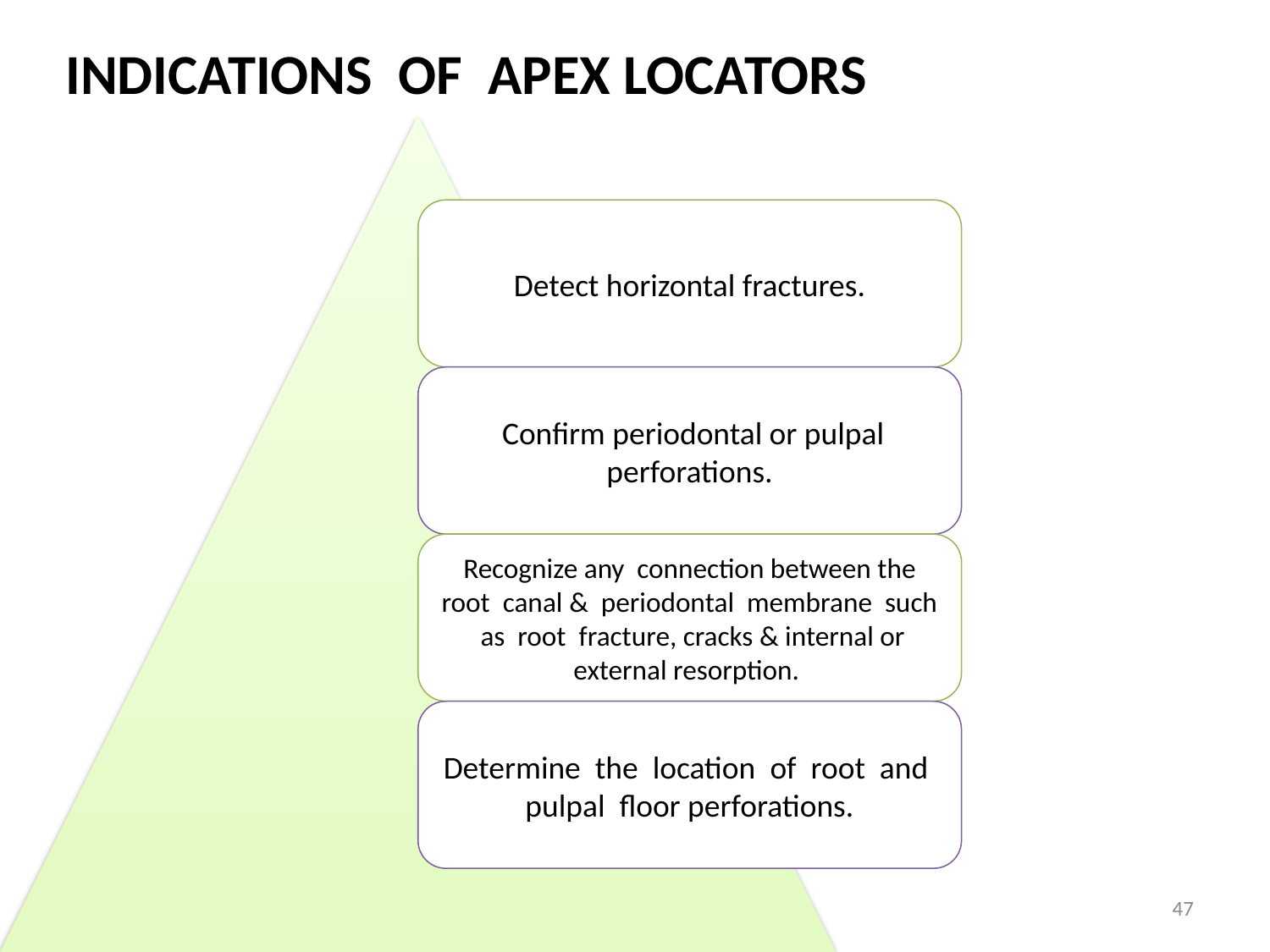

INDICATIONS  OF  APEX LOCATORS
Detect horizontal fractures.
 Confirm periodontal or pulpal perforations.
Recognize any  connection between the root  canal &  periodontal  membrane  such  as  root  fracture, cracks & internal or external resorption.
Determine  the  location  of  root  and  pulpal  floor perforations.
47